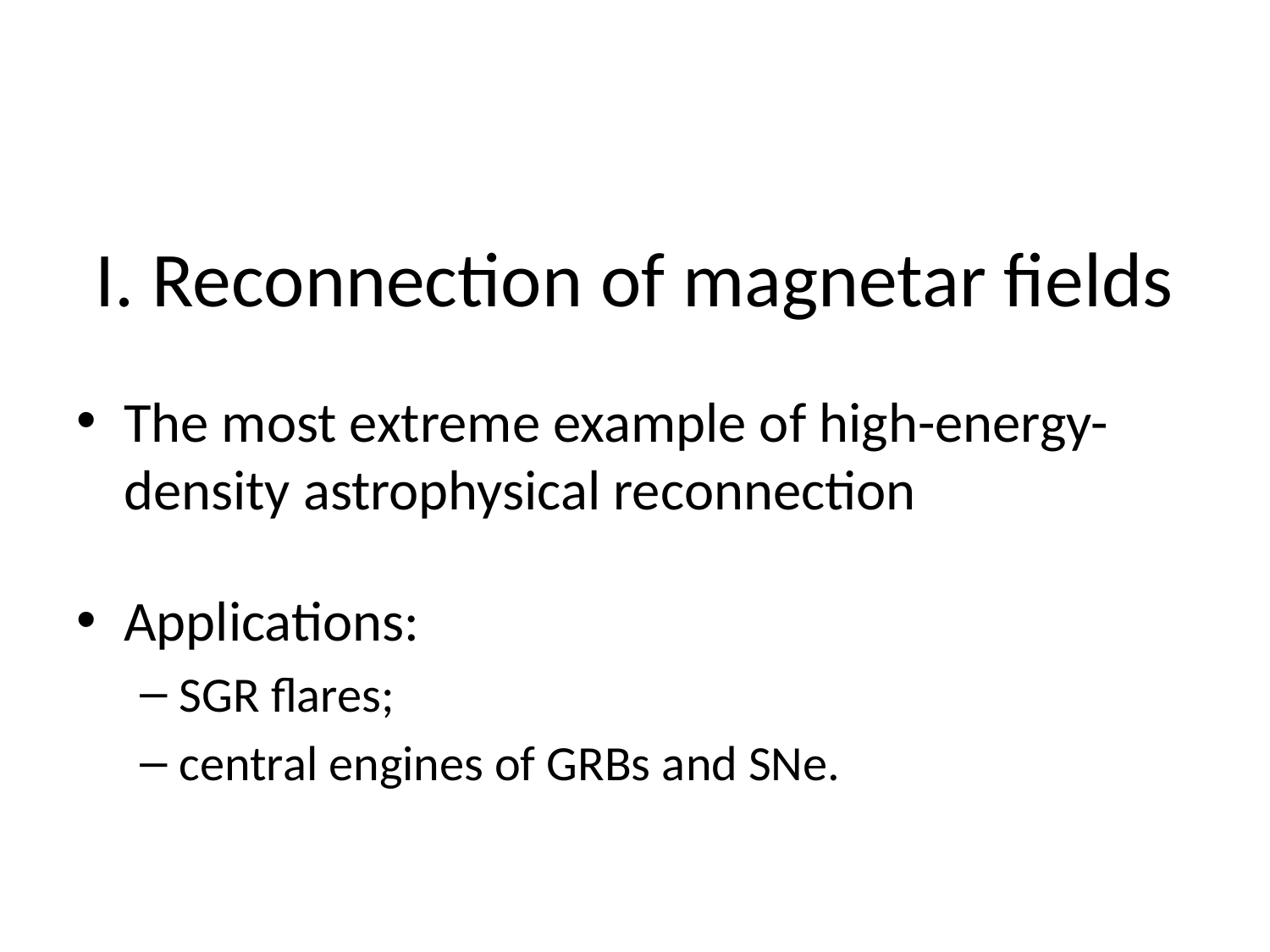

# I. Reconnection of magnetar fields
The most extreme example of high-energy-density astrophysical reconnection
Applications:
SGR flares;
central engines of GRBs and SNe.